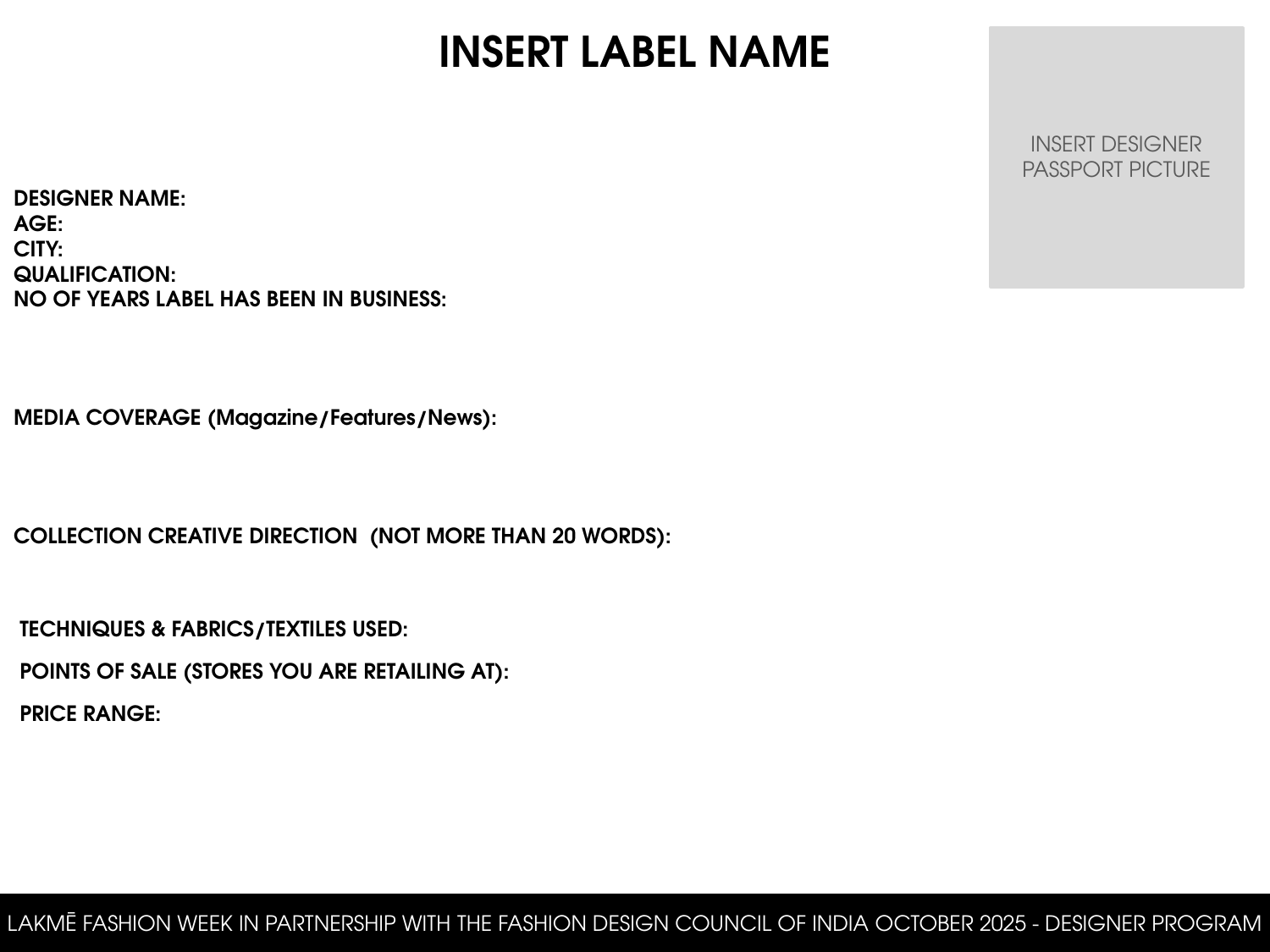

INSERT LABEL NAME

INSERT DESIGNER PASSPORT PICTURE
DESIGNER NAME:
AGE:
CITY:
QUALIFICATION:
NO OF YEARS LABEL HAS BEEN IN BUSINESS:

MEDIA COVERAGE (Magazine/Features/News):

COLLECTION CREATIVE DIRECTION  (NOT MORE THAN 20 WORDS):

 TECHNIQUES & FABRICS/TEXTILES USED:

 POINTS OF SALE (STORES YOU ARE RETAILING AT):

 PRICE RANGE: